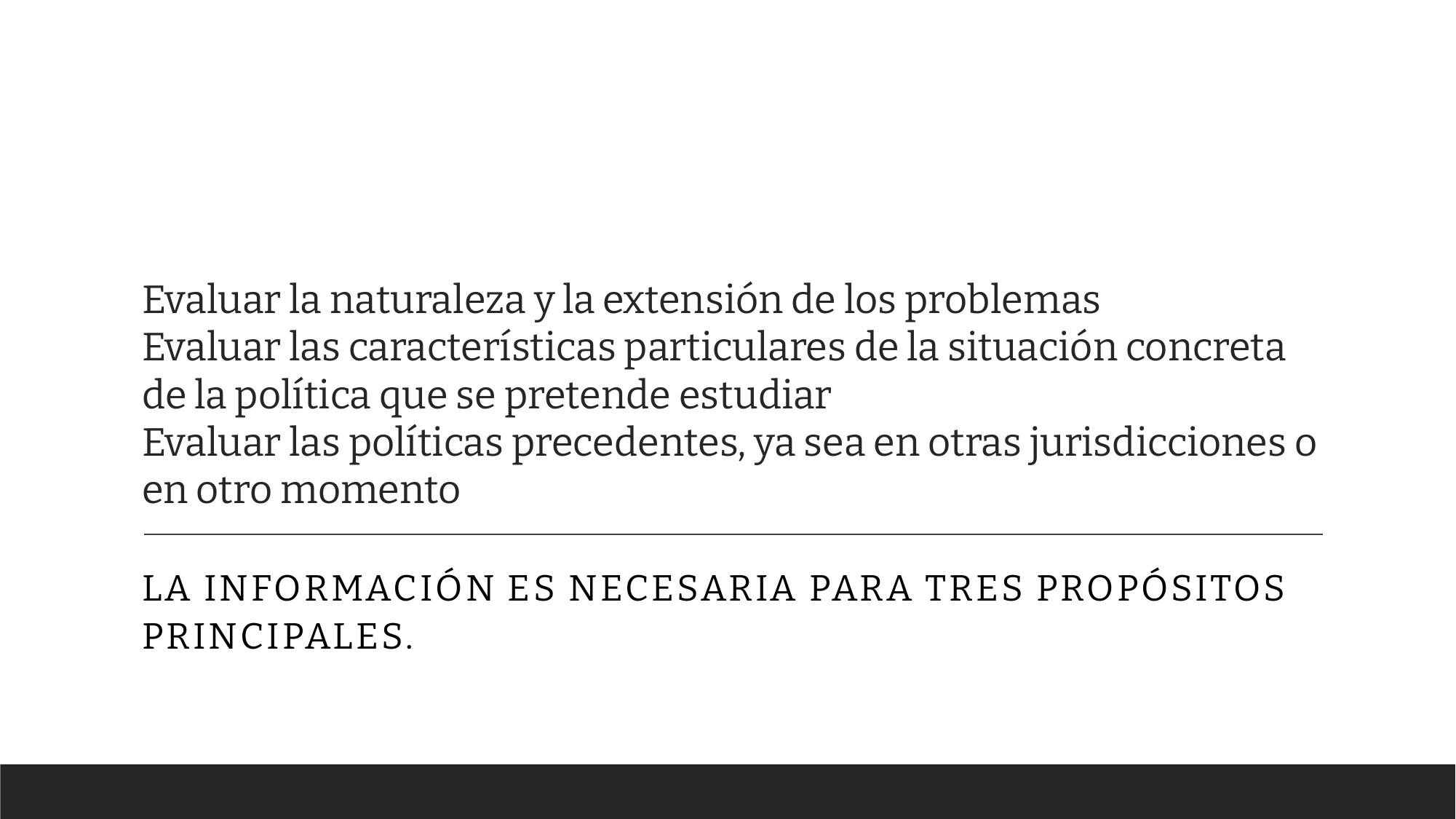

# Evaluar la naturaleza y la extensión de los problemas
Evaluar las características particulares de la situación concreta de la política que se pretende estudiar
Evaluar las políticas precedentes, ya sea en otras jurisdicciones o en otro momento
La información es necesaria para tres propósitos principales.